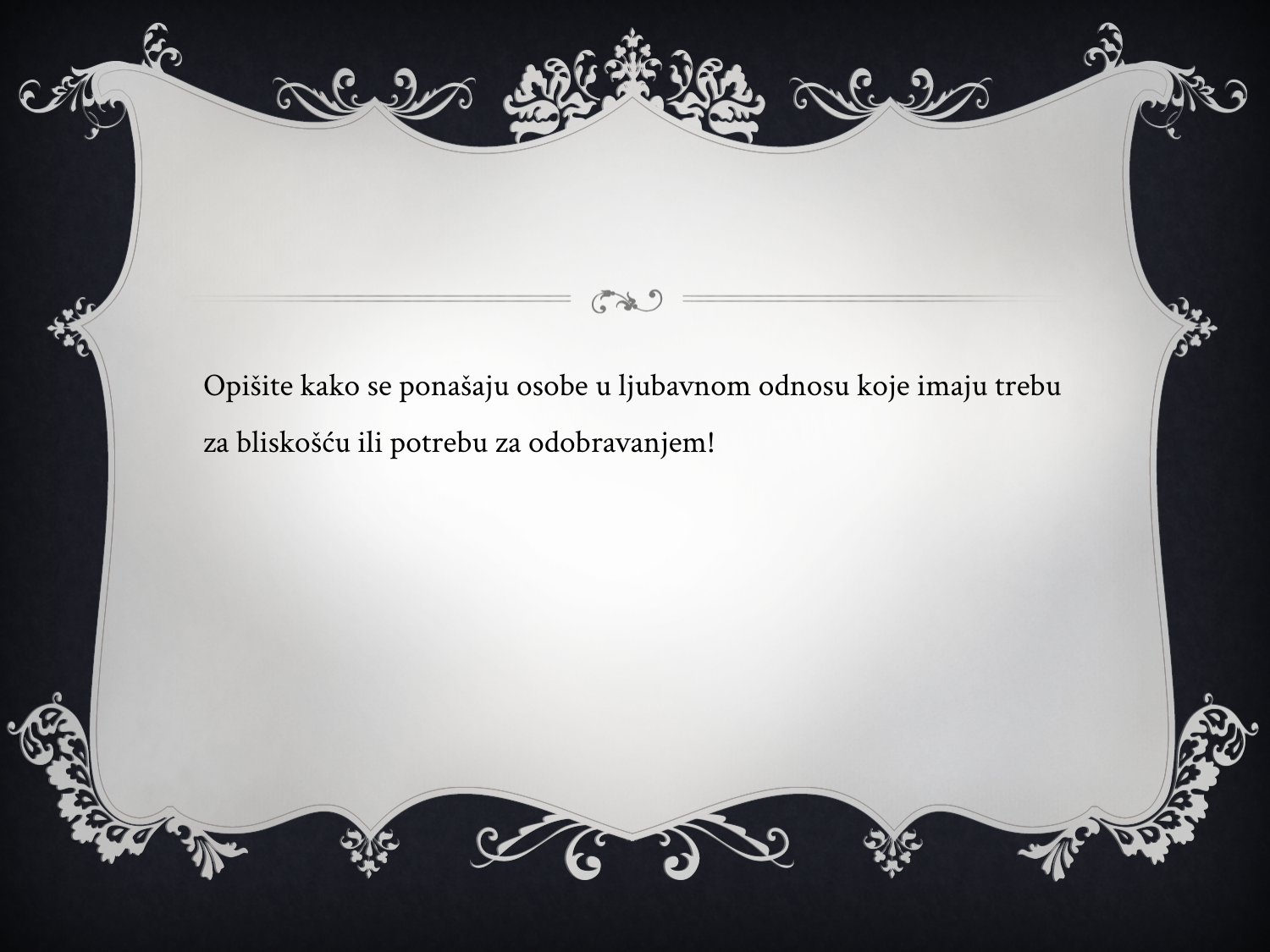

#
Opišite kako se ponašaju osobe u ljubavnom odnosu koje imaju trebu za bliskošću ili potrebu za odobravanjem!